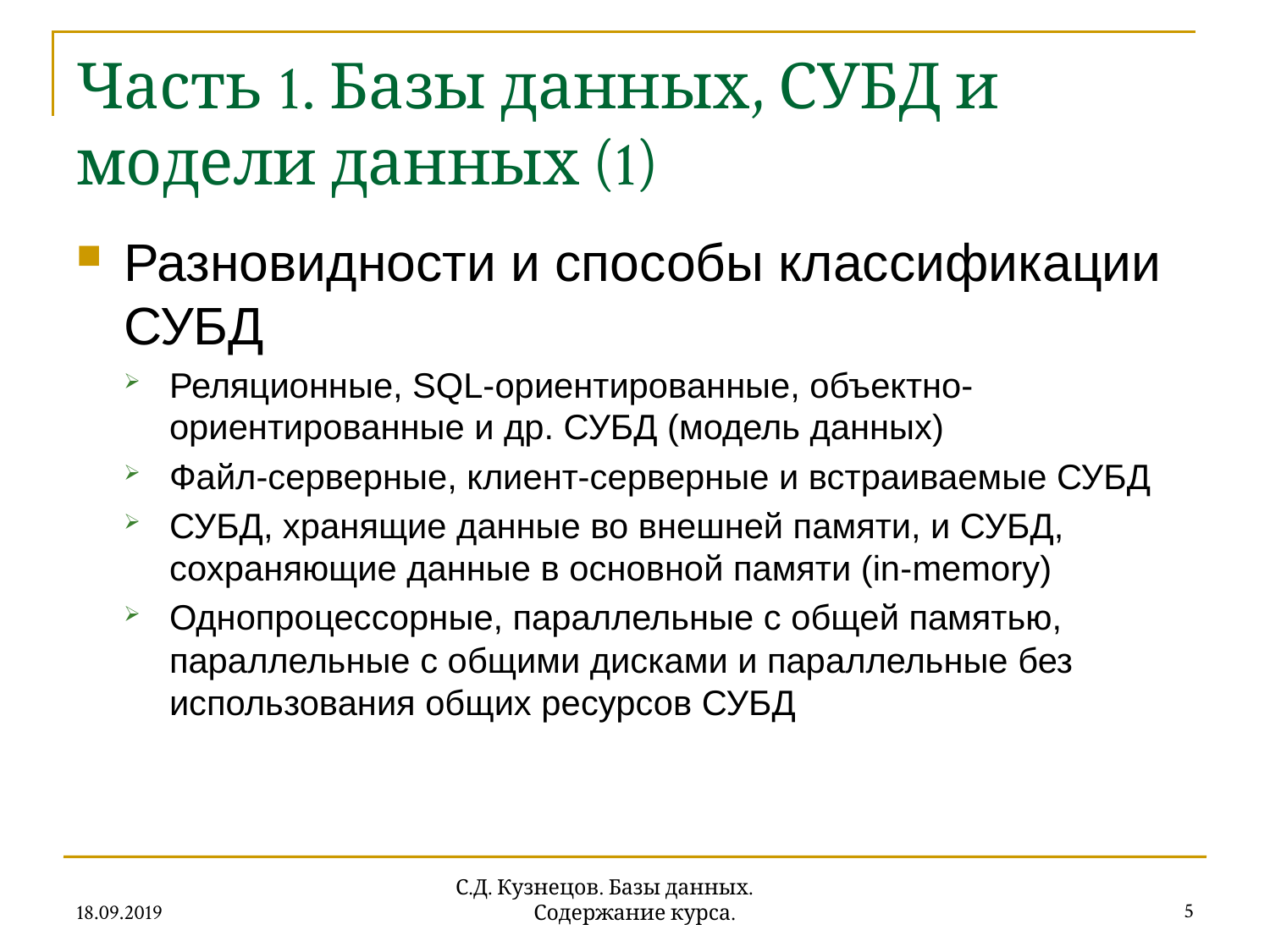

# Часть 1. Базы данных, СУБД и модели данных (1)
Разновидности и способы классификации СУБД
Реляционные, SQL-ориентированные, объектно-ориентированные и др. СУБД (модель данных)
Файл-серверные, клиент-серверные и встраиваемые СУБД
СУБД, хранящие данные во внешней памяти, и СУБД, сохраняющие данные в основной памяти (in-memory)
Однопроцессорные, параллельные с общей памятью, параллельные с общими дисками и параллельные без использования общих ресурсов СУБД

18.09.2019
5
С.Д. Кузнецов. Базы данных.              Содержание курса.